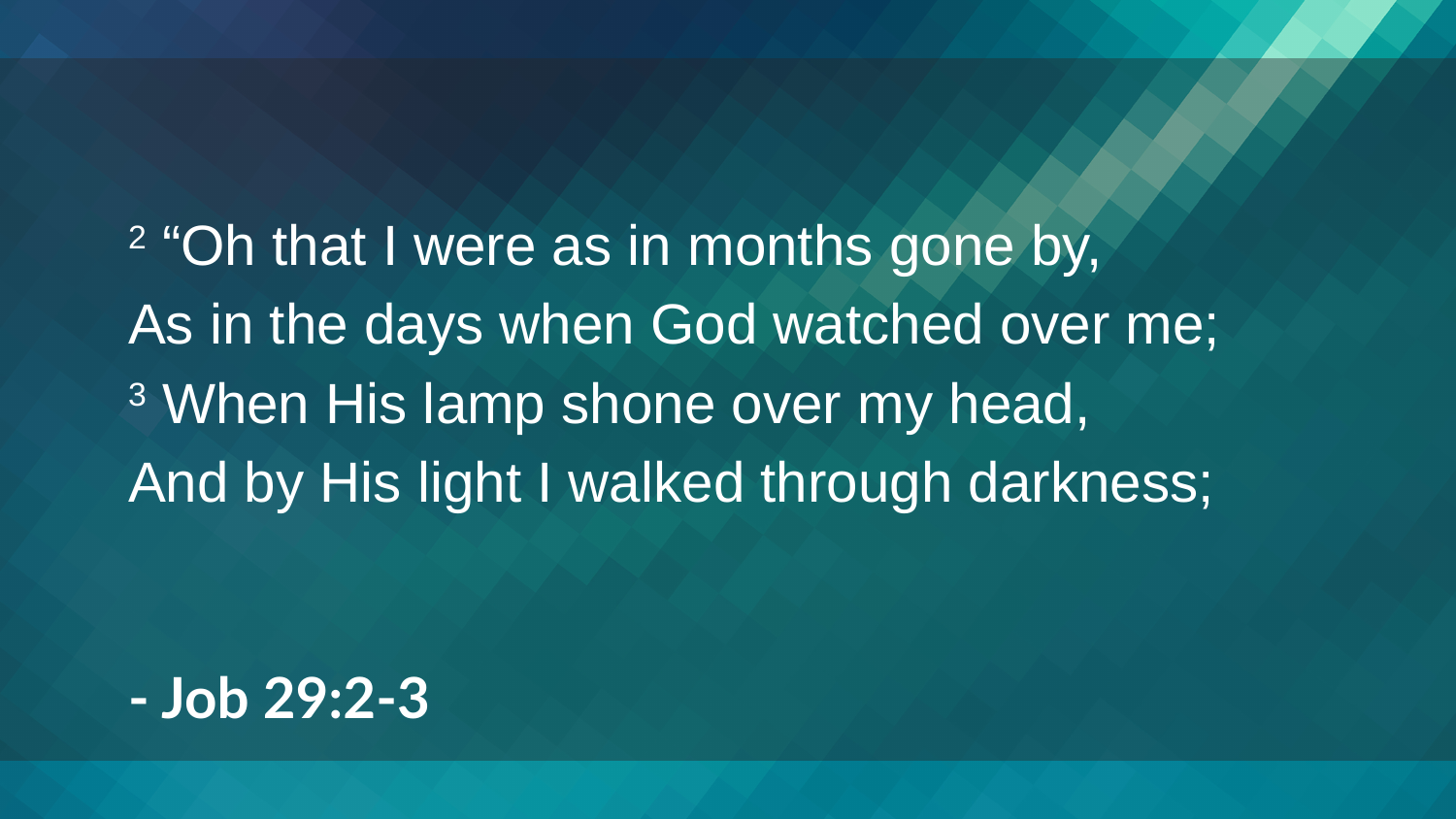

2 “Oh that I were as in months gone by,
As in the days when God watched over me;
3 When His lamp shone over my head,
And by His light I walked through darkness;
- Job 29:2-3